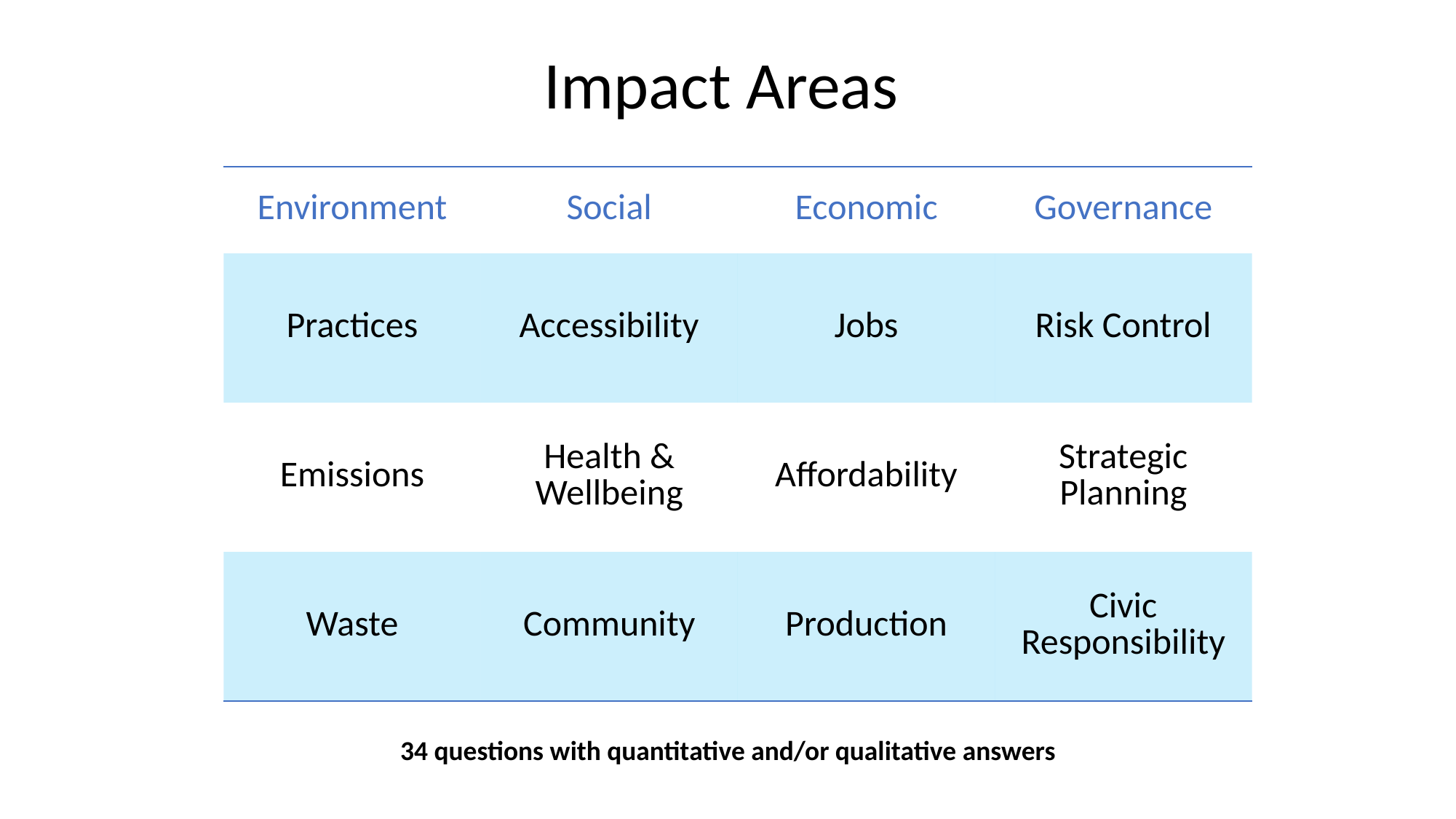

# Impact Areas
| Environment | Social | Economic | Governance |
| --- | --- | --- | --- |
| Practices | Accessibility | Jobs | Risk Control |
| Emissions | Health & Wellbeing | Affordability | Strategic Planning |
| Waste | Community | Production | Civic Responsibility |
34 questions with quantitative and/or qualitative answers